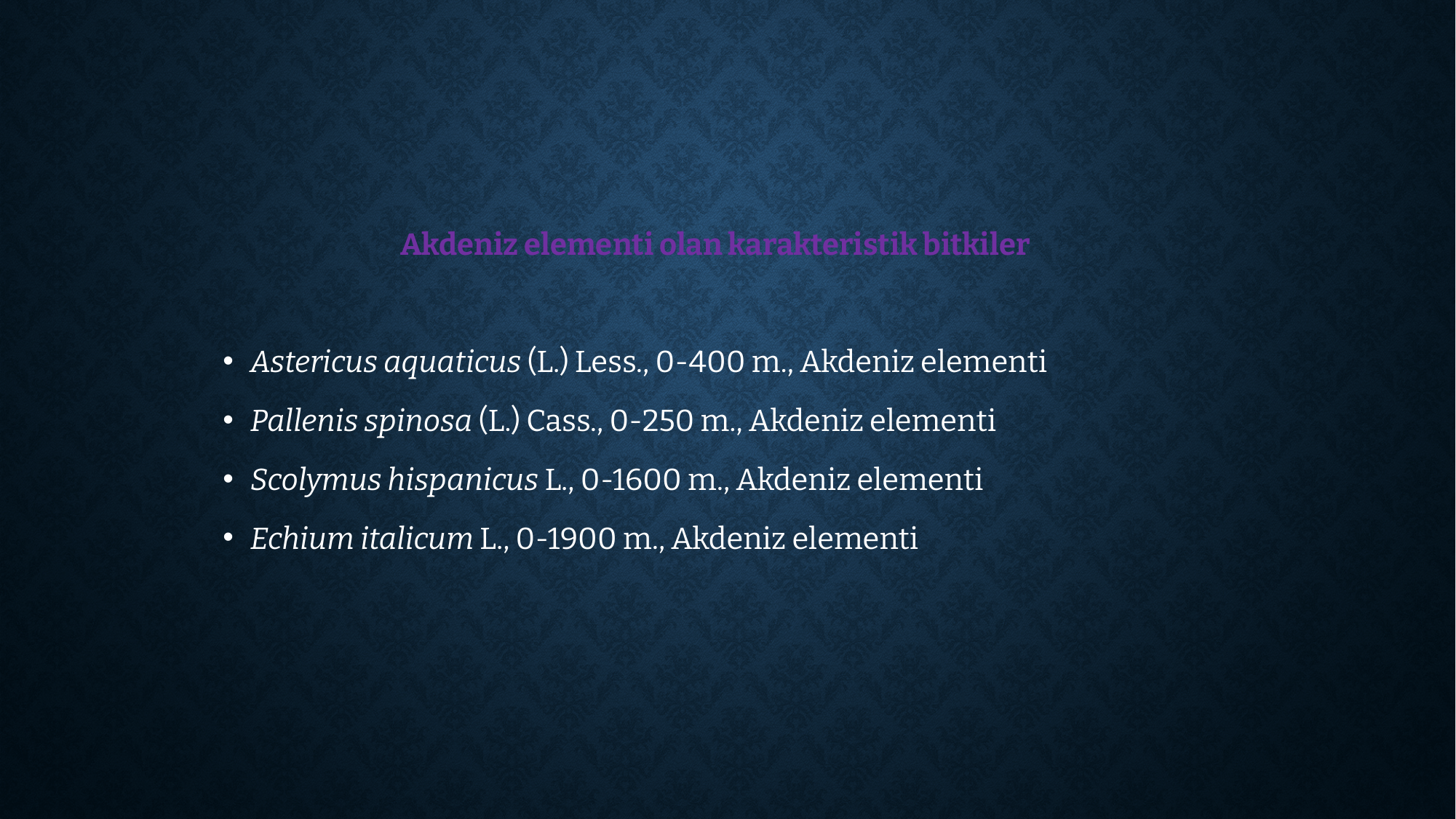

Akdeniz elementi olan karakteristik bitkiler

Astericus aquaticus (L.) Less., 0-400 m., Akdeniz elementi
Pallenis spinosa (L.) Cass., 0-250 m., Akdeniz elementi
Scolymus hispanicus L., 0-1600 m., Akdeniz elementi
Echium italicum L., 0-1900 m., Akdeniz elementi